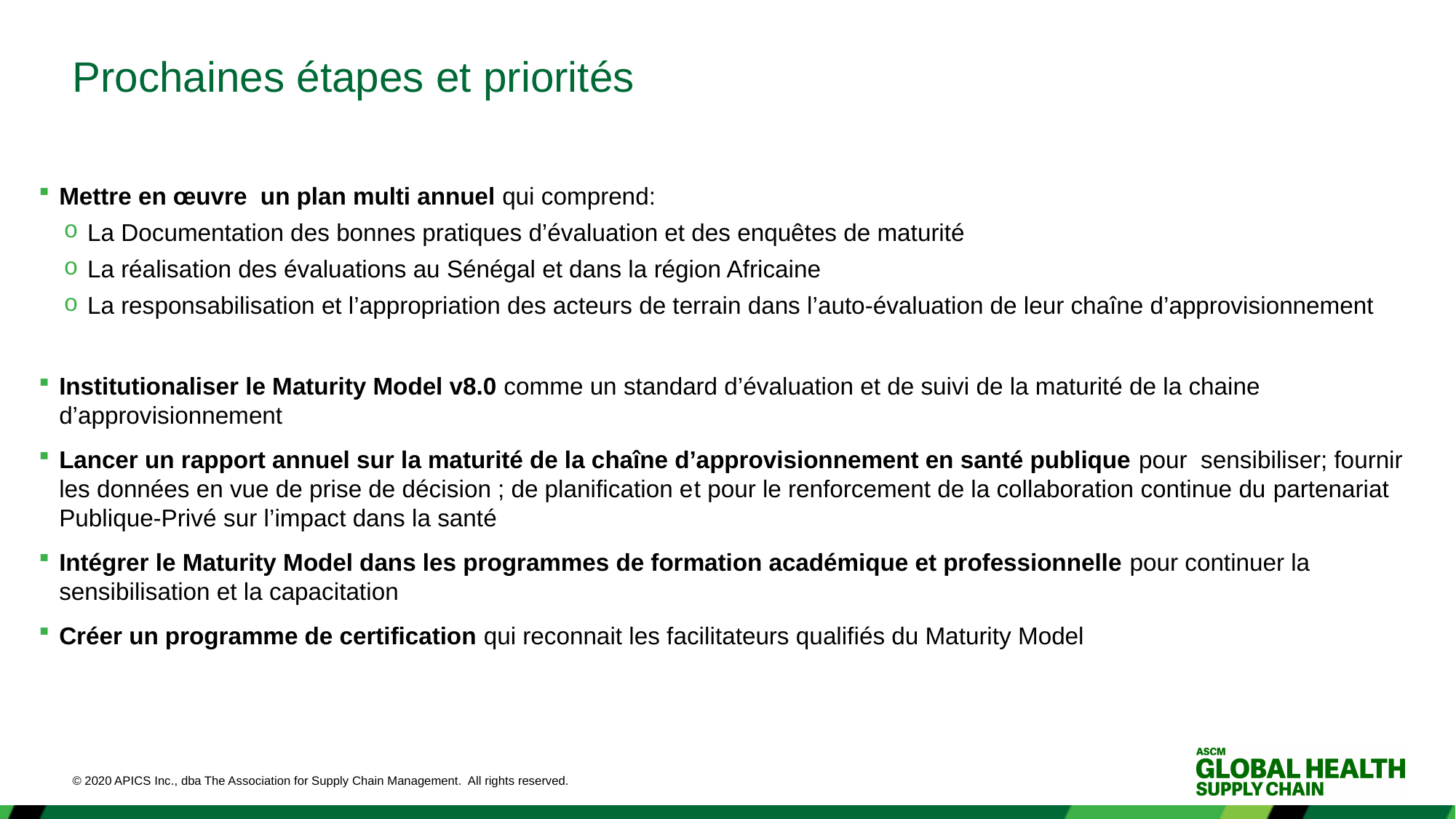

# Prochaines étapes et priorités
Mettre en œuvre  un plan multi annuel qui comprend:
La Documentation des bonnes pratiques d’évaluation et des enquêtes de maturité
La réalisation des évaluations au Sénégal et dans la région Africaine
La responsabilisation et l’appropriation des acteurs de terrain dans l’auto-évaluation de leur chaîne d’approvisionnement

Institutionaliser le Maturity Model v8.0 comme un standard d’évaluation et de suivi de la maturité de la chaine d’approvisionnement
Lancer un rapport annuel sur la maturité de la chaîne d’approvisionnement en santé publique pour  sensibiliser; fournir les données en vue de prise de décision ; de planification et pour le renforcement de la collaboration continue du partenariat  Publique-Privé sur l’impact dans la santé
Intégrer le Maturity Model dans les programmes de formation académique et professionnelle pour continuer la sensibilisation et la capacitation
Créer un programme de certification qui reconnait les facilitateurs qualifiés du Maturity Model